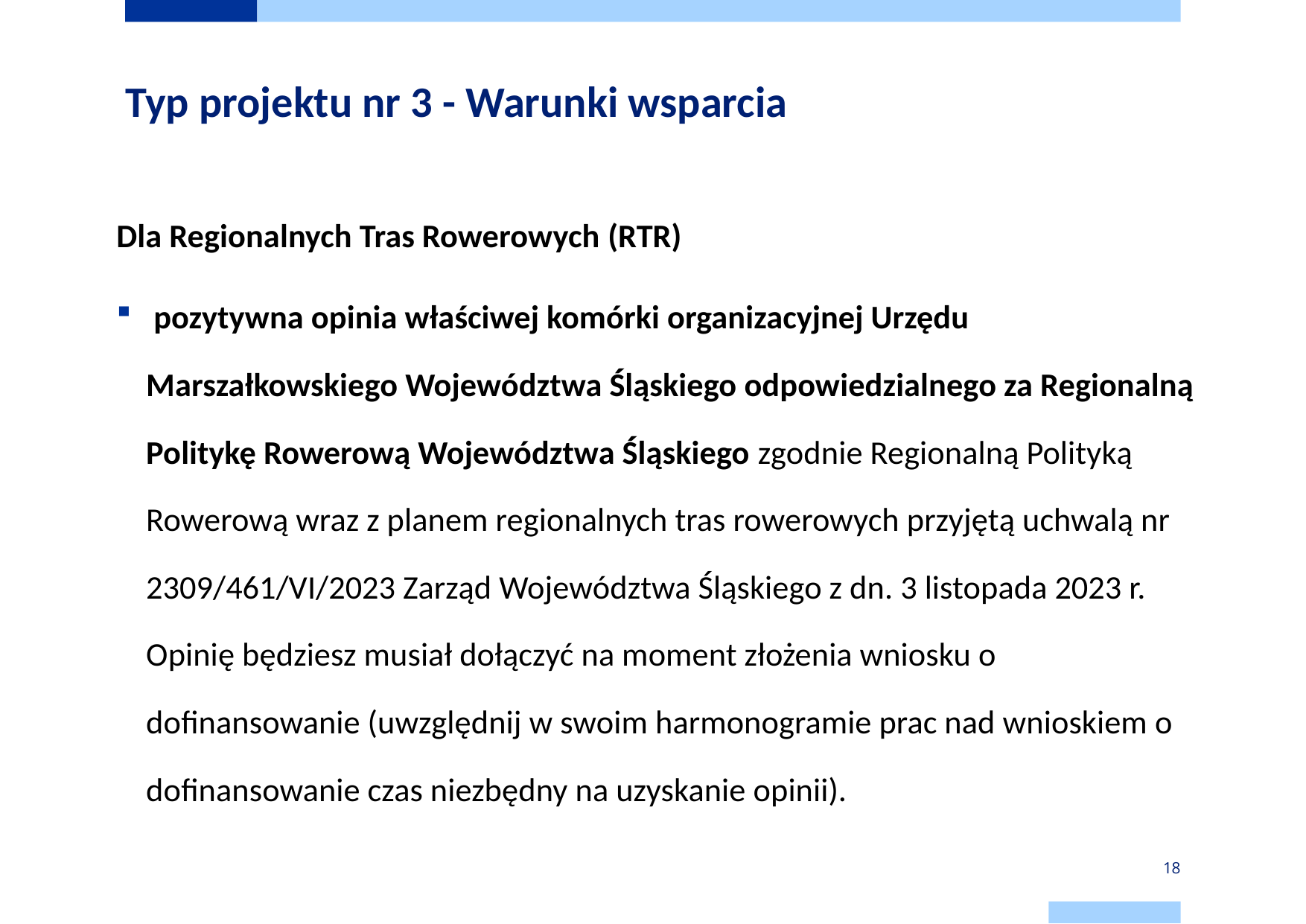

# Typ projektu nr 3 - Warunki wsparcia
Dla Regionalnych Tras Rowerowych (RTR)
 pozytywna opinia właściwej komórki organizacyjnej Urzędu Marszałkowskiego Województwa Śląskiego odpowiedzialnego za Regionalną Politykę Rowerową Województwa Śląskiego zgodnie Regionalną Polityką Rowerową wraz z planem regionalnych tras rowerowych przyjętą uchwalą nr 2309/461/VI/2023 Zarząd Województwa Śląskiego z dn. 3 listopada 2023 r. Opinię będziesz musiał dołączyć na moment złożenia wniosku o dofinansowanie (uwzględnij w swoim harmonogramie prac nad wnioskiem o dofinansowanie czas niezbędny na uzyskanie opinii).

18